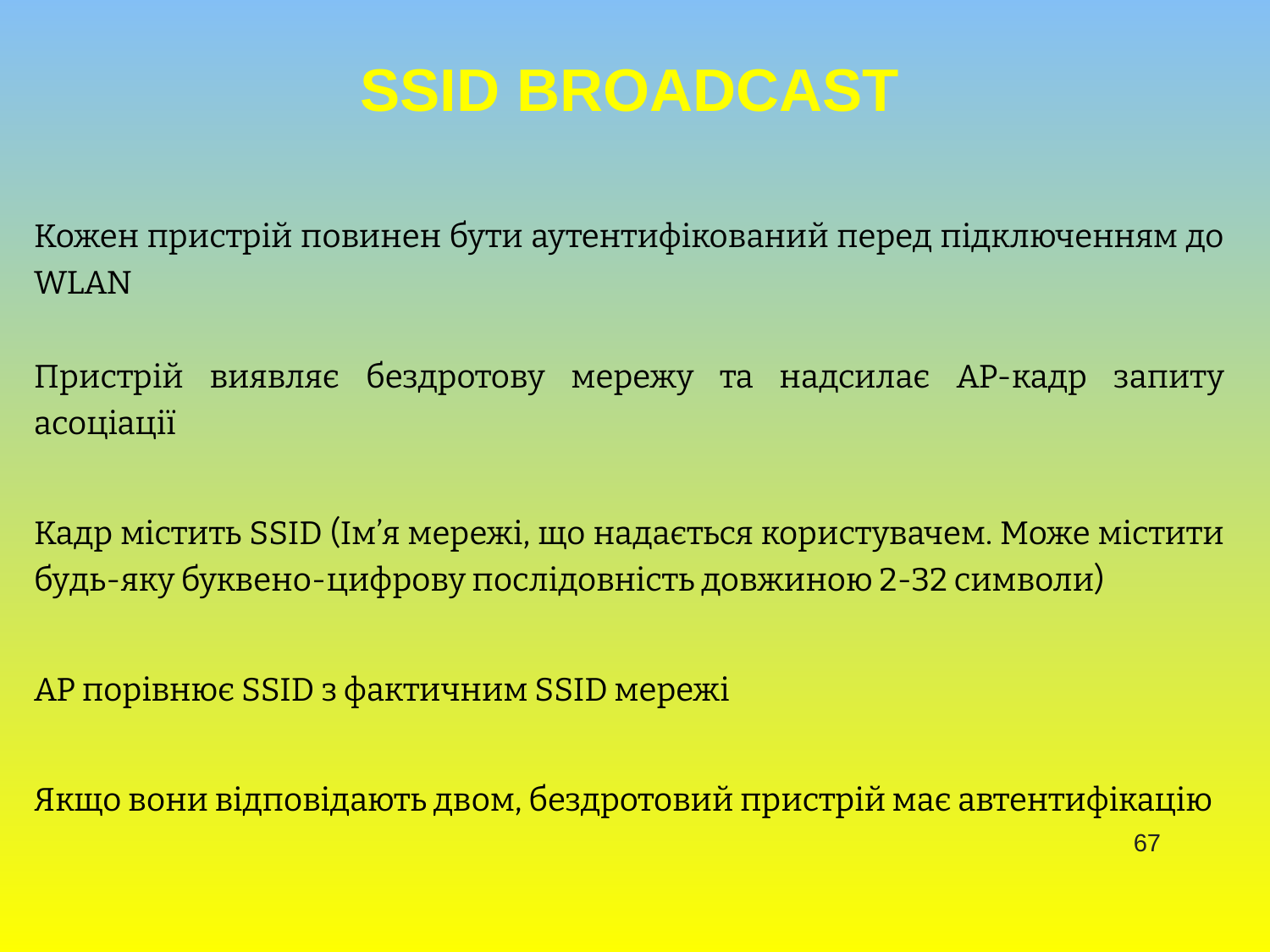

# SSID Broadcast
Кожен пристрій повинен бути аутентифікований перед підключенням до WLAN
Пристрій виявляє бездротову мережу та надсилає AP-кадр запиту асоціації
Кадр містить SSID (Ім’я мережі, що надається користувачем. Може містити будь-яку буквено-цифрову послідовність довжиною 2-32 символи)
AP порівнює SSID з фактичним SSID мережі
Якщо вони відповідають двом, бездротовий пристрій має автентифікацію
67